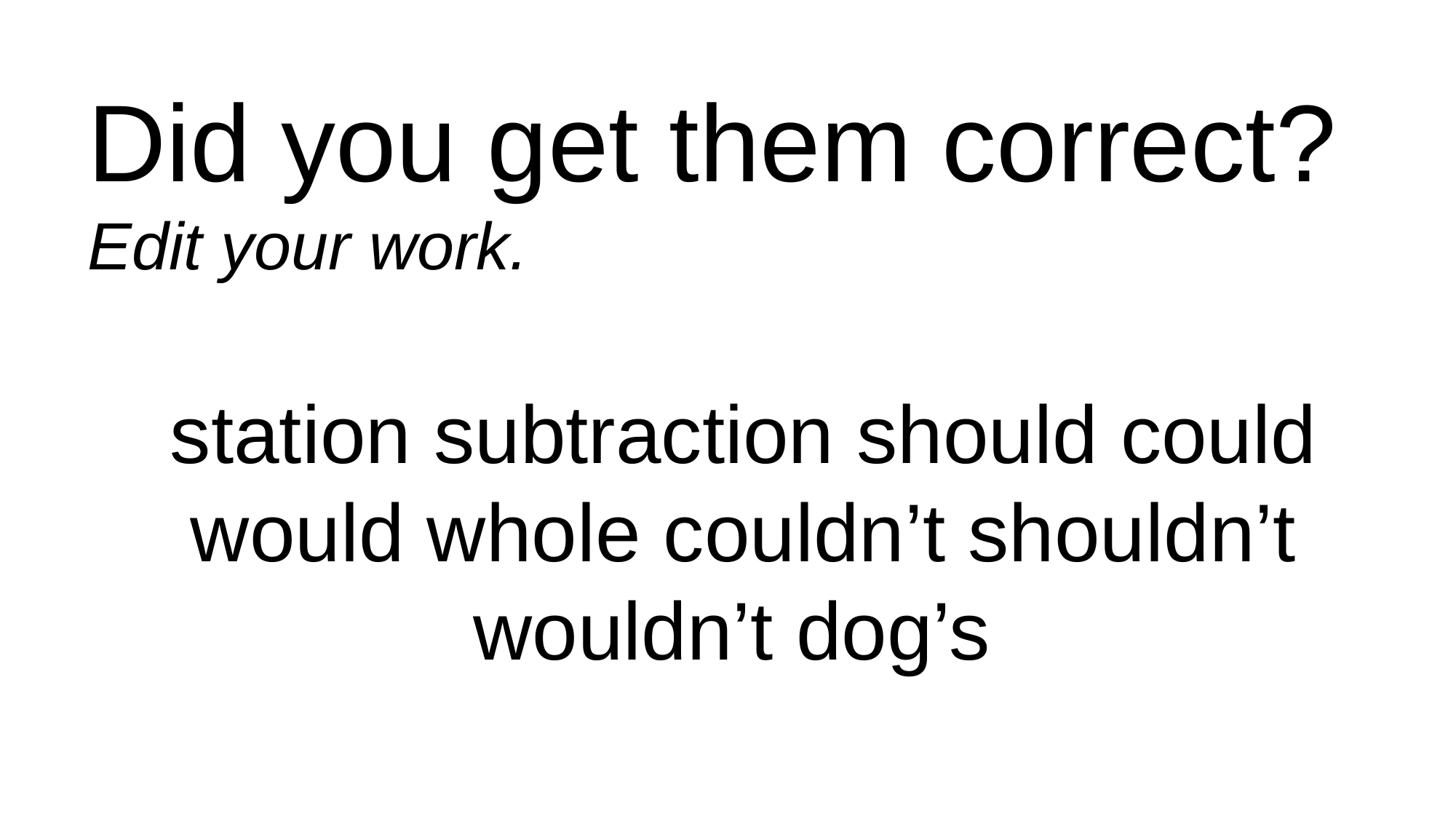

Did you get them correct?
Edit your work.

station subtraction should could would whole couldn’t shouldn’t wouldn’t dog’s